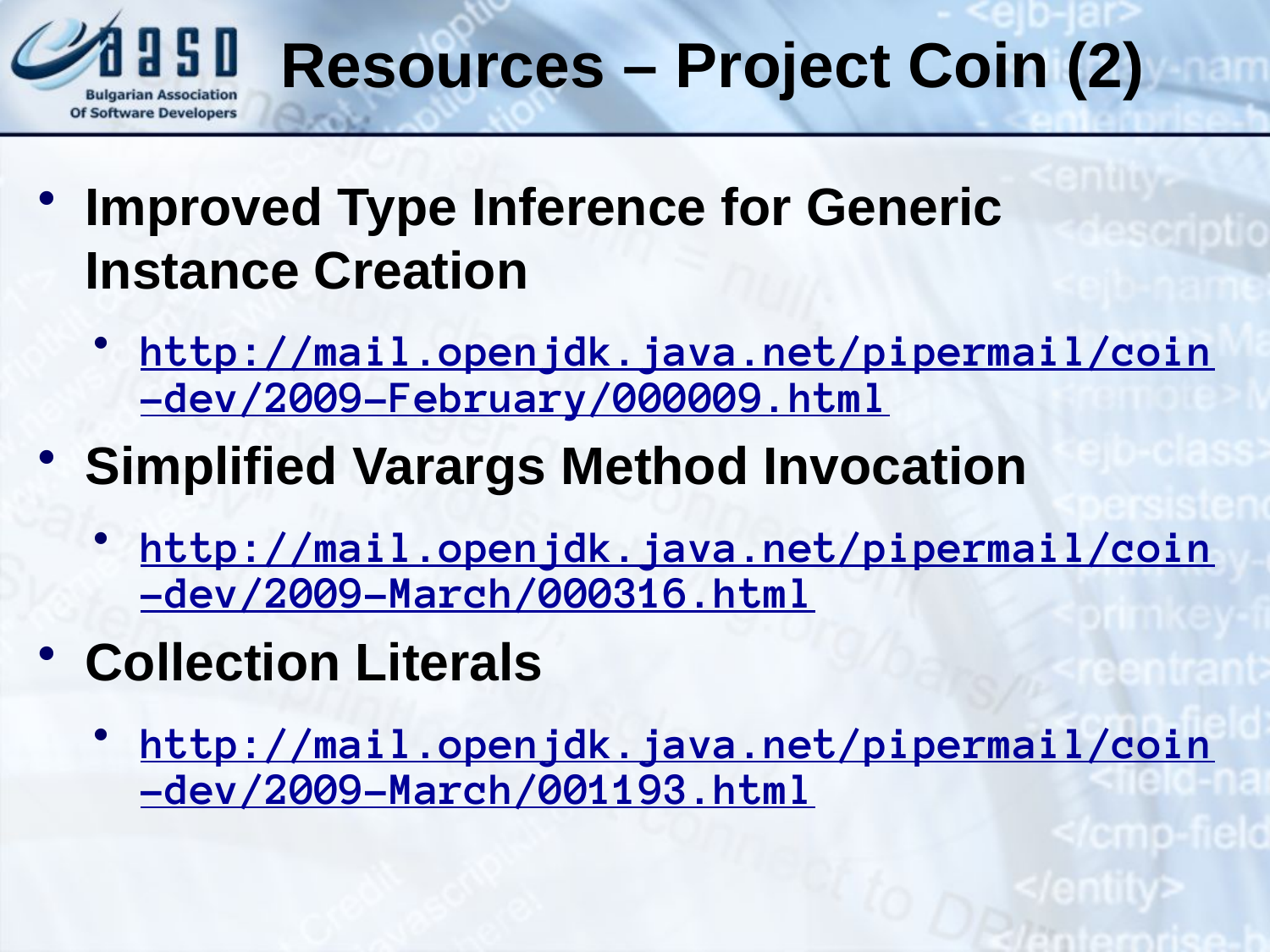

# Resources – Project Coin (2)
Improved Type Inference for Generic Instance Creation
http://mail.openjdk.java.net/pipermail/coin-dev/2009-February/000009.html
Simplified Varargs Method Invocation
http://mail.openjdk.java.net/pipermail/coin-dev/2009-March/000316.html
Collection Literals
http://mail.openjdk.java.net/pipermail/coin-dev/2009-March/001193.html